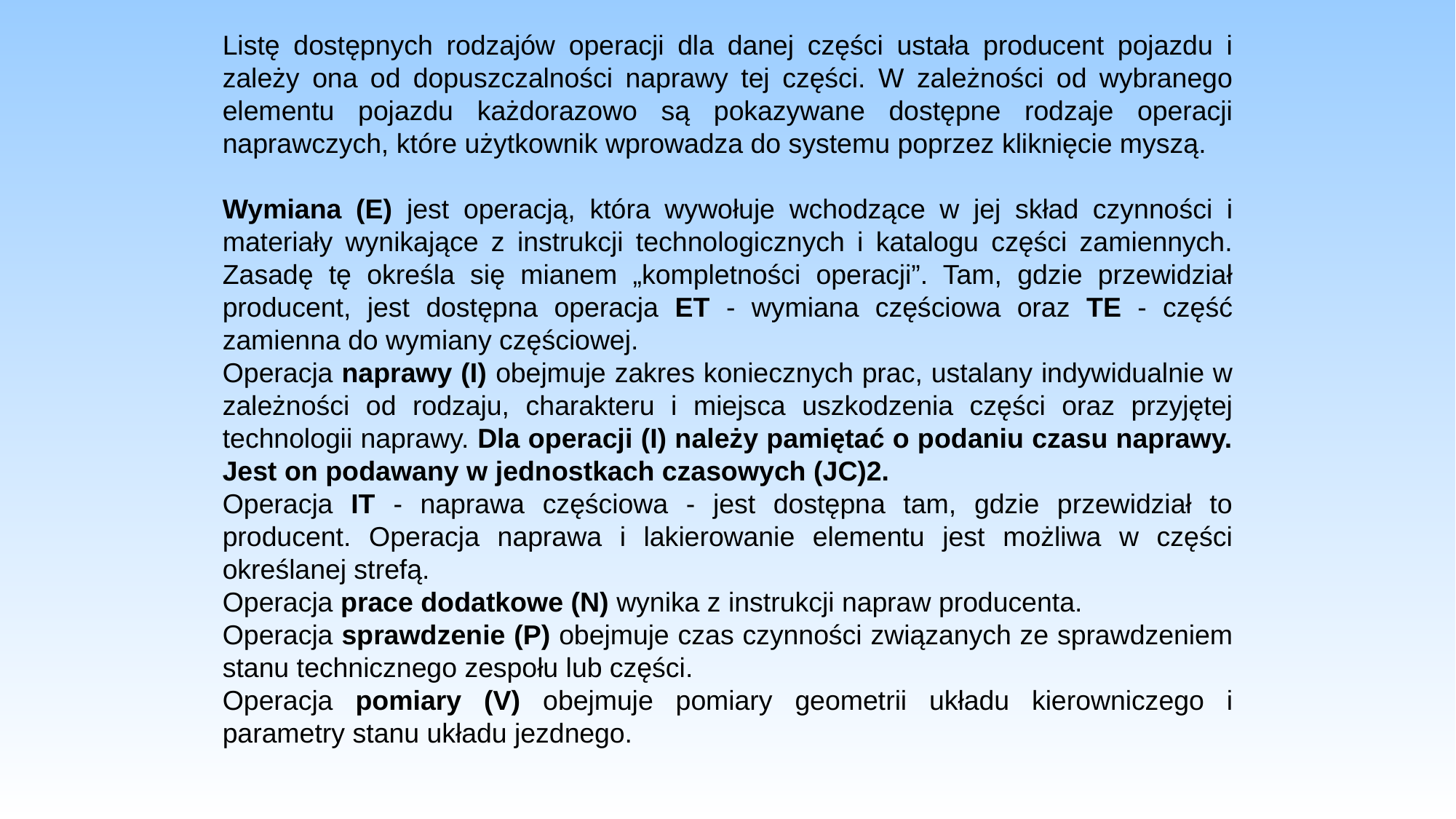

Listę dostępnych rodzajów operacji dla danej części ustała producent pojazdu i zależy ona od dopuszczalności naprawy tej części. W zależności od wybranego elementu pojazdu każdorazowo są pokazywane dostępne rodzaje operacji naprawczych, które użytkownik wprowadza do systemu poprzez kliknięcie myszą.

Wymiana (E) jest operacją, która wywołuje wchodzące w jej skład czynności i materiały wynikające z instrukcji technologicznych i katalogu części zamiennych. Zasadę tę określa się mianem „kompletności operacji”. Tam, gdzie przewidział producent, jest dostępna operacja ET - wymiana częściowa oraz TE - część zamienna do wymiany częściowej.
Operacja naprawy (I) obejmuje zakres koniecznych prac, ustalany indywidualnie w zależności od rodzaju, charakteru i miejsca uszkodzenia części oraz przyjętej technologii naprawy. Dla operacji (I) należy pamiętać o podaniu czasu naprawy. Jest on podawany w jednostkach czasowych (JC)2.
Operacja IT - naprawa częściowa - jest dostępna tam, gdzie przewidział to producent. Operacja naprawa i lakierowanie elementu jest możliwa w części określanej strefą.
Operacja prace dodatkowe (N) wynika z instrukcji napraw producenta.
Operacja sprawdzenie (P) obejmuje czas czynności związanych ze sprawdzeniem stanu technicznego zespołu lub części.
Operacja pomiary (V) obejmuje pomiary geometrii układu kierowniczego i parametry stanu układu jezdnego.